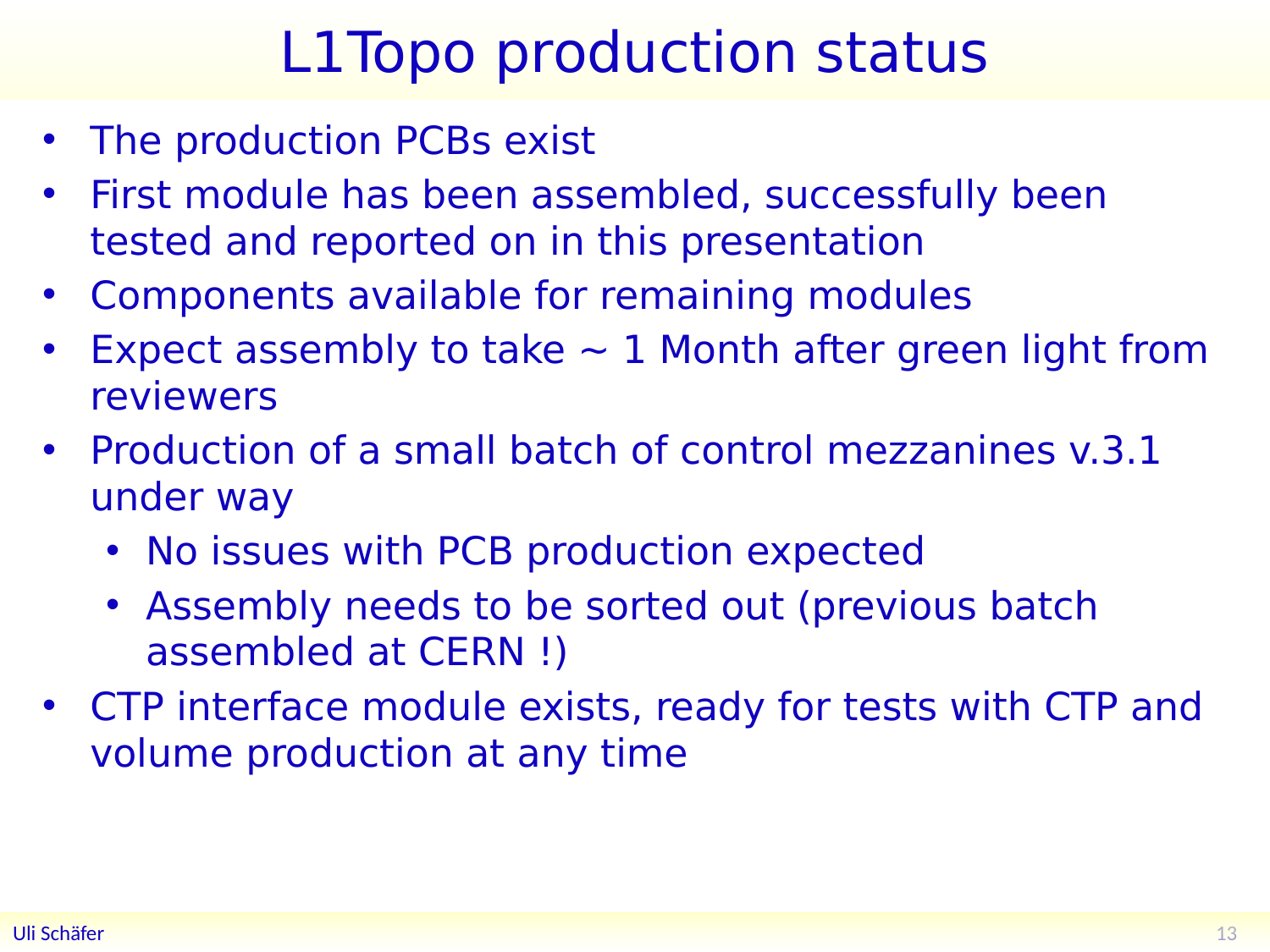

# L1Topo production status
The production PCBs exist
First module has been assembled, successfully been tested and reported on in this presentation
Components available for remaining modules
Expect assembly to take ~ 1 Month after green light from reviewers
Production of a small batch of control mezzanines v.3.1 under way
No issues with PCB production expected
Assembly needs to be sorted out (previous batch assembled at CERN !)
CTP interface module exists, ready for tests with CTP and volume production at any time
13
Uli Schäfer